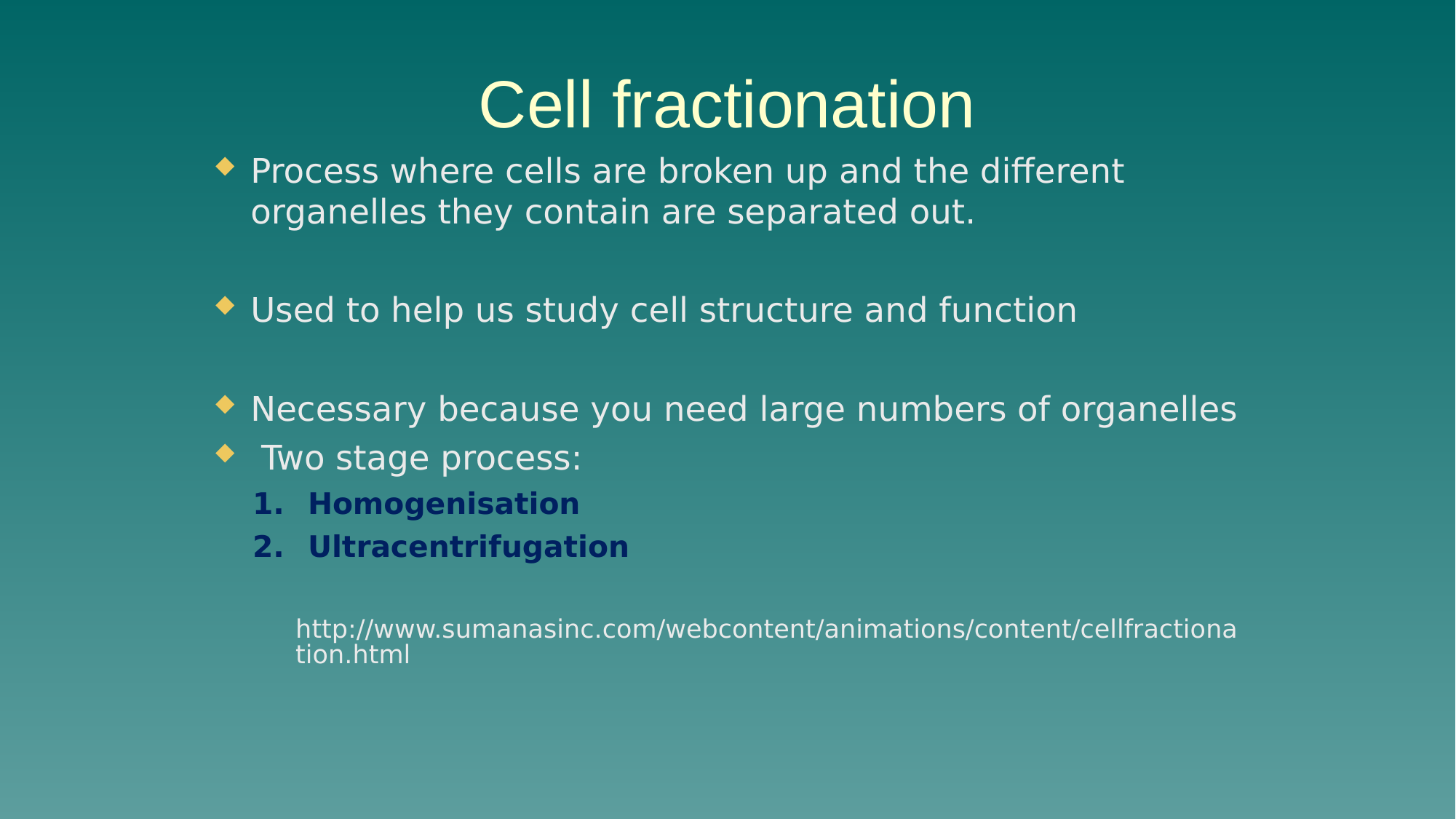

# Cell fractionation
Process where cells are broken up and the different organelles they contain are separated out.

Used to help us study cell structure and function

Necessary because you need large numbers of organelles
 Two stage process:
Homogenisation
Ultracentrifugation

http://www.sumanasinc.com/webcontent/animations/content/cellfractionation.html